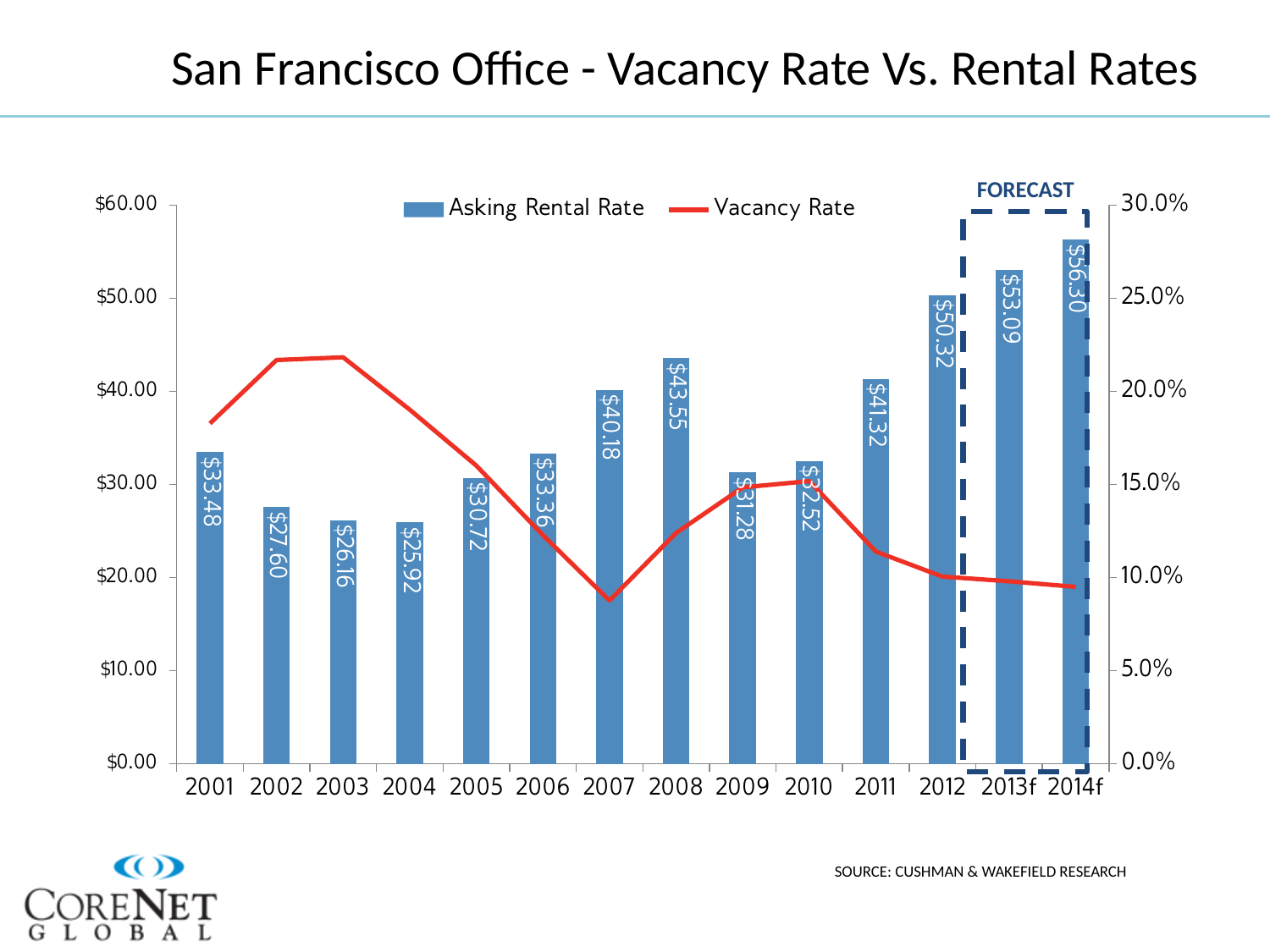

# San Francisco Office - Vacancy Rate Vs. Rental Rates
FORECAST

### Chart

| Category | Asking Rental Rate | Vacancy Rate |
|---|---|---|
| 2001 | 33.48 | 0.182765545617129 |
| 2002 | 27.6 | 0.216860700987047 |
| 2003 | 26.16 | 0.218300356248514 |
| 2004 | 25.91999999999999 | 0.190182790137082 |
| 2005 | 30.72 | 0.160168305364739 |
| 2006 | 33.36 | 0.12273797454381 |
| 2007 | 40.18 | 0.0876748672059551 |
| 2008 | 43.55 | 0.123984150530942 |
| 2009 | 31.27999999999999 | 0.148459624484511 |
| 2010 | 32.52 | 0.151841271742706 |
| 2011 | 41.32 | 0.11395392150252 |
| 2012 | 50.32 | 0.100521478361741 |
| 2013f | 53.0876 | 0.0980000000000002 |
| 2014f | 56.2953414300715 | 0.095 |
SOURCE: CUSHMAN & WAKEFIELD RESEARCH